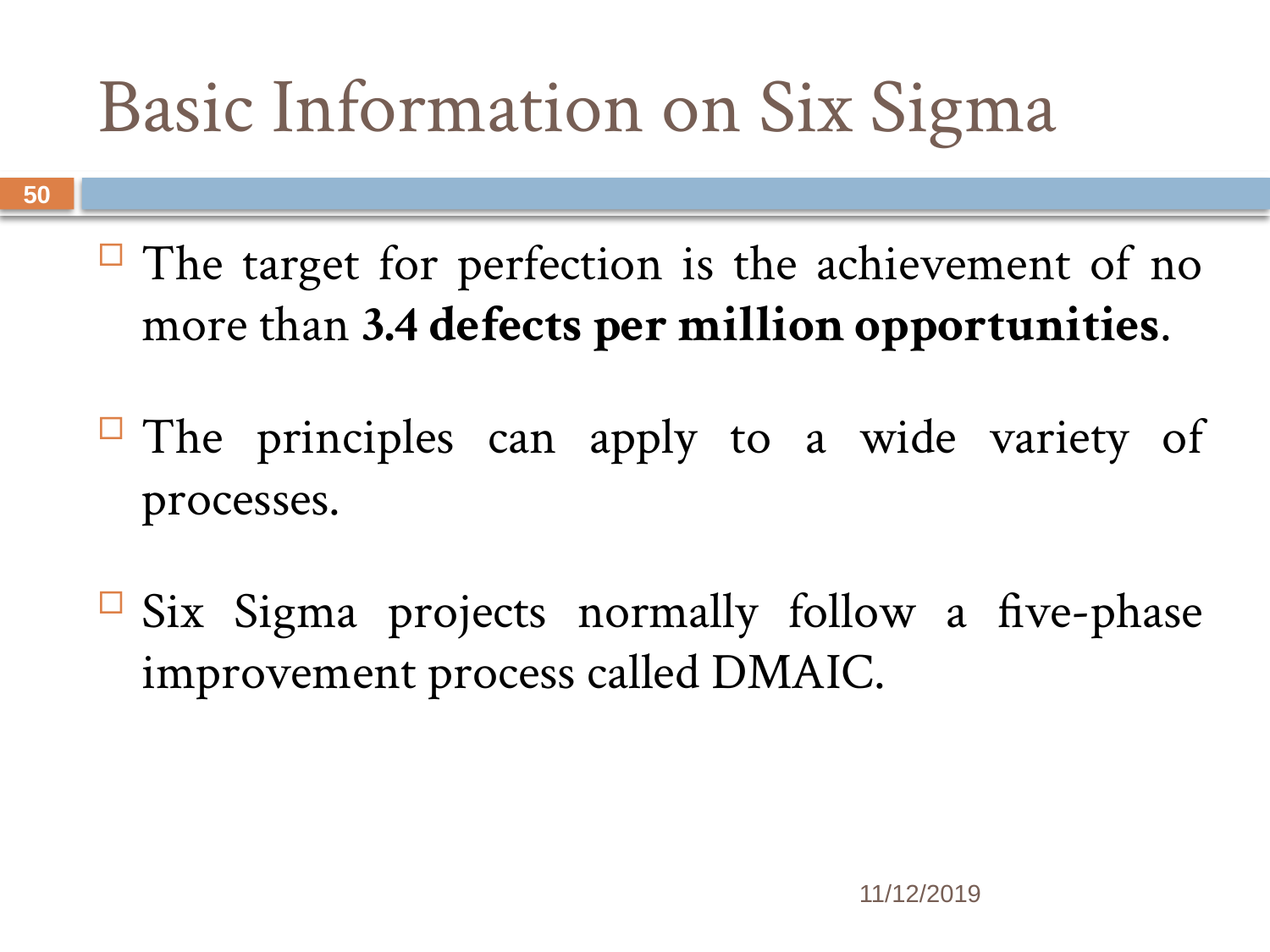

# Basic Information on Six Sigma
50
The target for perfection is the achievement of no more than 3.4 defects per million opportunities.
The principles can apply to a wide variety of processes.
Six Sigma projects normally follow a five-phase improvement process called DMAIC.
11/12/2019